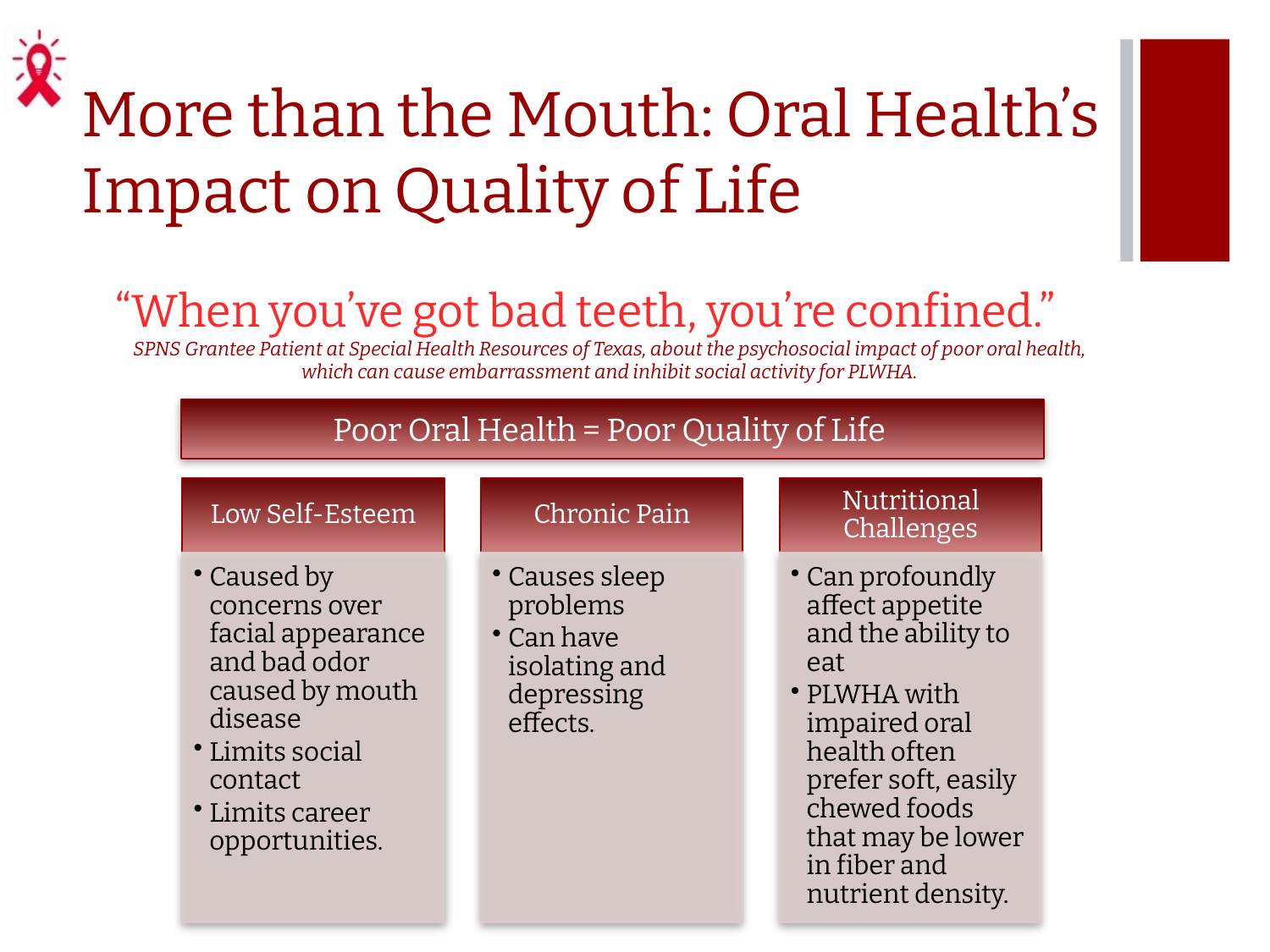

# More than the Mouth: Oral Health’s Impact on Quality of Life
 “When you’ve got bad teeth, you’re confined.”       SPNS Grantee Patient at Special Health Resources of Texas, about the psychosocial impact of poor oral health, which can cause embarrassment and inhibit social activity for PLWHA.

Poor Oral Health = Poor Quality of Life
Low Self-Esteem
Caused by concerns over facial appearance and bad odor caused by mouth disease
Limits social contact
Limits career opportunities.
Chronic Pain
Causes sleep problems
Can have isolating and depressing effects.
Nutritional Challenges
Can profoundly affect appetite and the ability to eat
PLWHA with impaired oral health often prefer soft, easily chewed foods that may be lower in fiber and nutrient density.